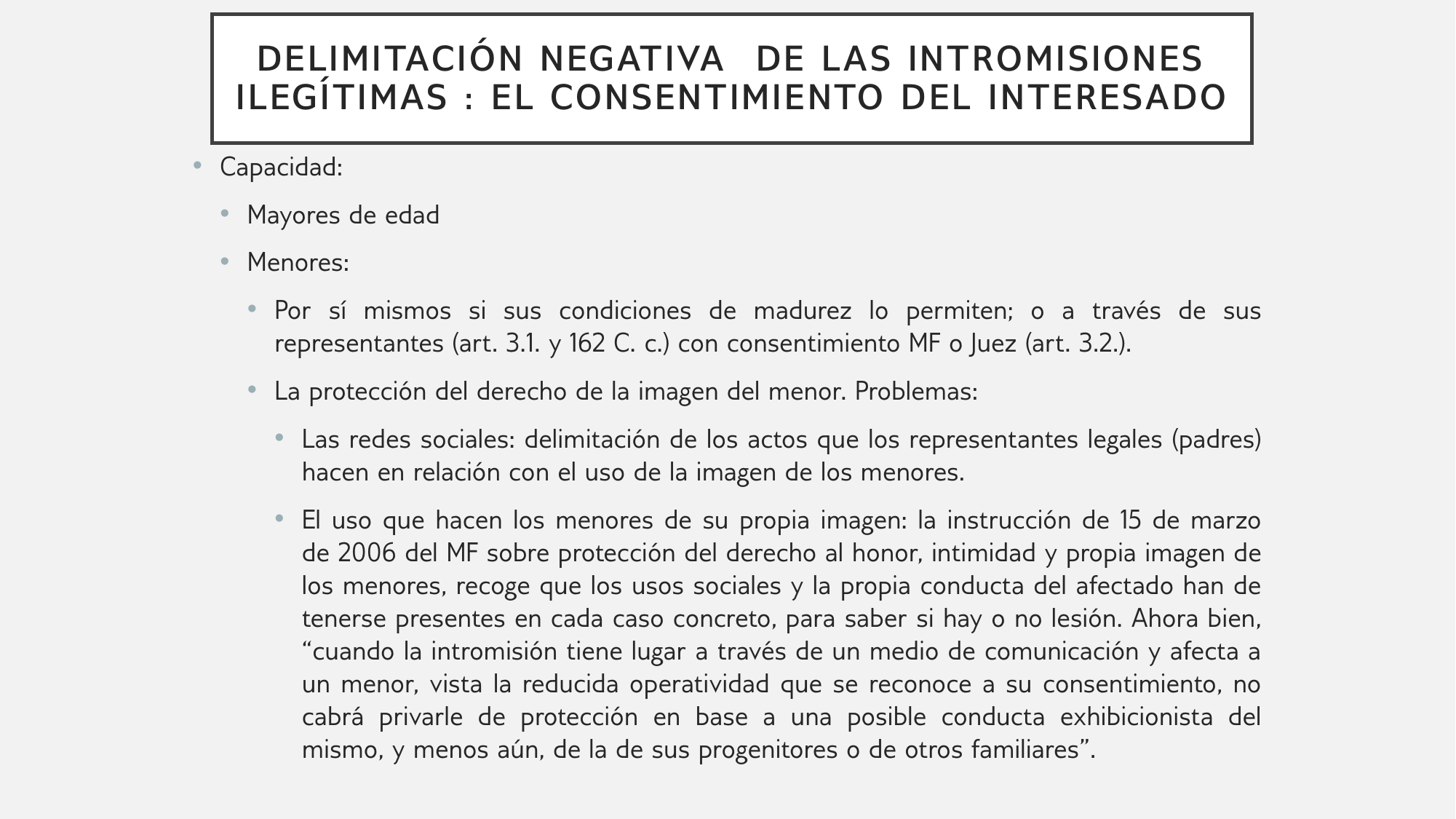

# Delimitación negativa  de las intromisiones ilegítimas : EL CONSENTIMIENTO DEL INTERESADO
Capacidad:
Mayores de edad
Menores:
Por sí mismos si sus condiciones de madurez lo permiten; o a través de sus representantes (art. 3.1. y 162 C. c.) con consentimiento MF o Juez (art. 3.2.).
La protección del derecho de la imagen del menor. Problemas:
Las redes sociales: delimitación de los actos que los representantes legales (padres) hacen en relación con el uso de la imagen de los menores.
El uso que hacen los menores de su propia imagen: la instrucción de 15 de marzo de 2006 del MF sobre protección del derecho al honor, intimidad y propia imagen de los menores, recoge que los usos sociales y la propia conducta del afectado han de tenerse presentes en cada caso concreto, para saber si hay o no lesión. Ahora bien, “cuando la intromisión tiene lugar a través de un medio de comunicación y afecta a un menor, vista la reducida operatividad que se reconoce a su consentimiento, no cabrá privarle de protección en base a una posible conducta exhibicionista del mismo, y menos aún, de la de sus progenitores o de otros familiares”.